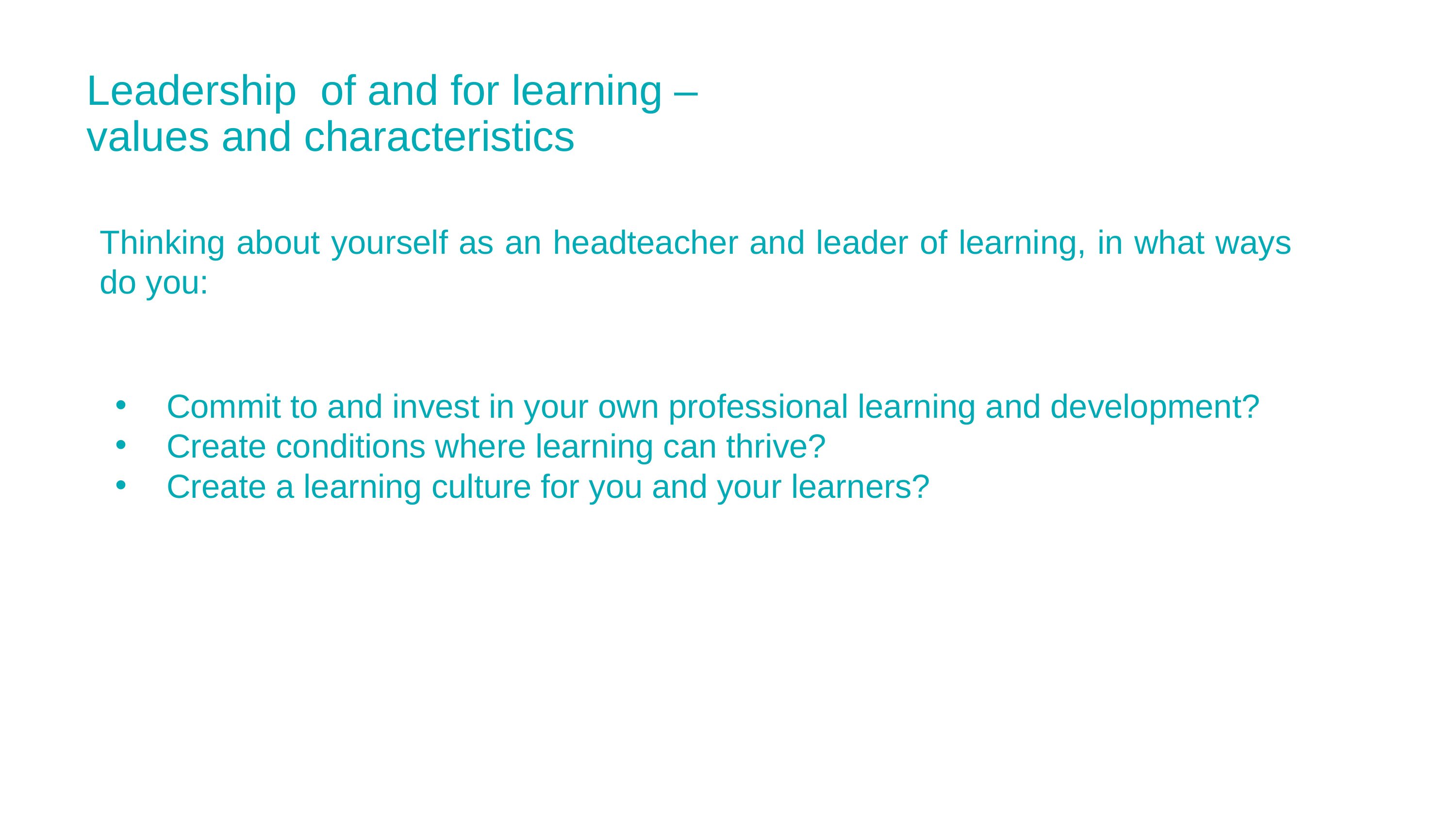

Leadership  of and for learning –
values and characteristics
Thinking about yourself as an headteacher and leader of learning, in what ways do you:
Commit to and invest in your own professional learning and development?
Create conditions where learning can thrive?
Create a learning culture for you and your learners?

For Scotland's learners, with Scotland's educators